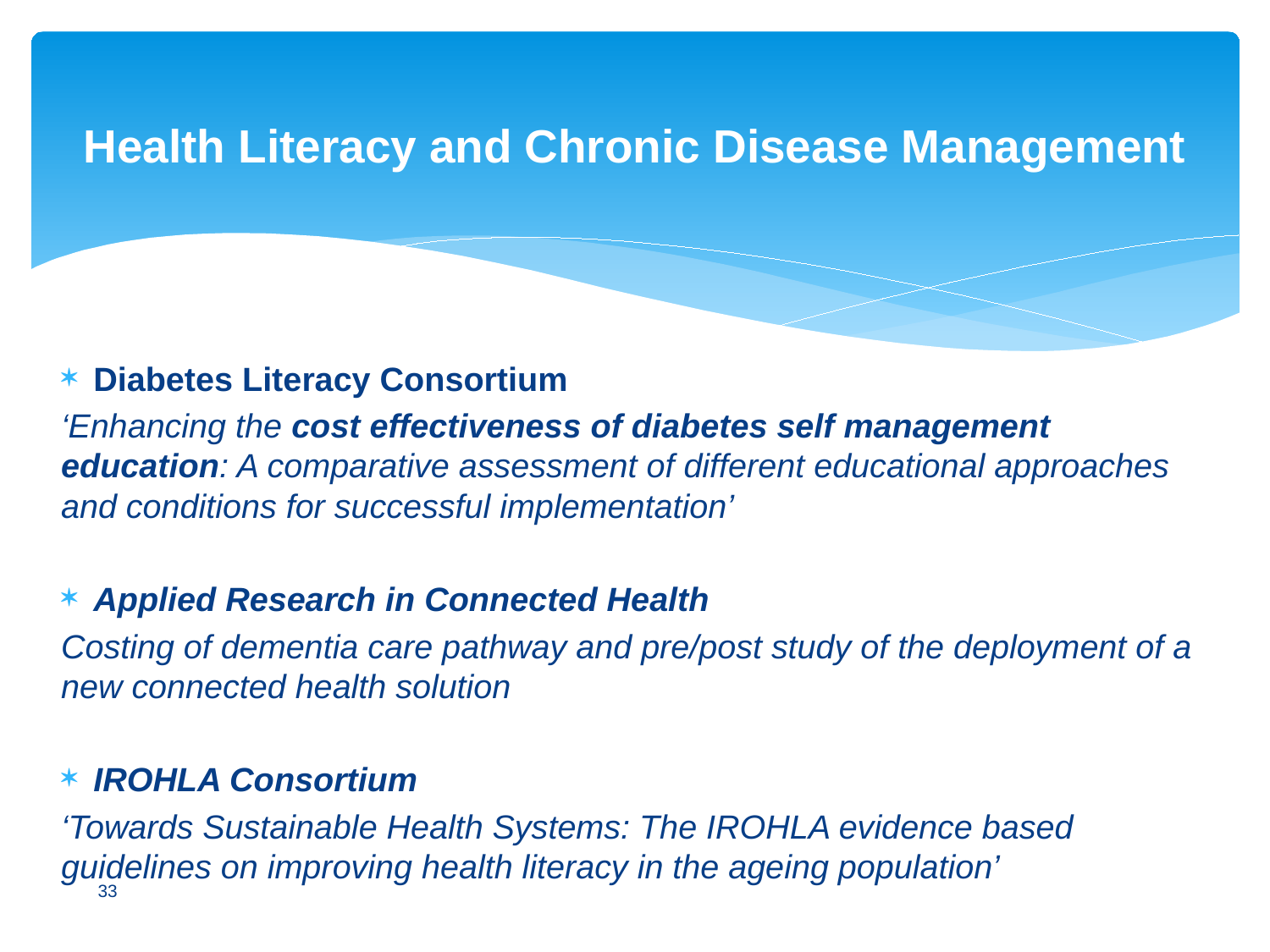

# Health Literacy and Chronic Disease Management
Diabetes Literacy Consortium
‘Enhancing the cost effectiveness of diabetes self management education: A comparative assessment of different educational approaches and conditions for successful implementation’

Applied Research in Connected Health
Costing of dementia care pathway and pre/post study of the deployment of a new connected health solution

IROHLA Consortium
‘Towards Sustainable Health Systems: The IROHLA evidence based guidelines on improving health literacy in the ageing population’
33